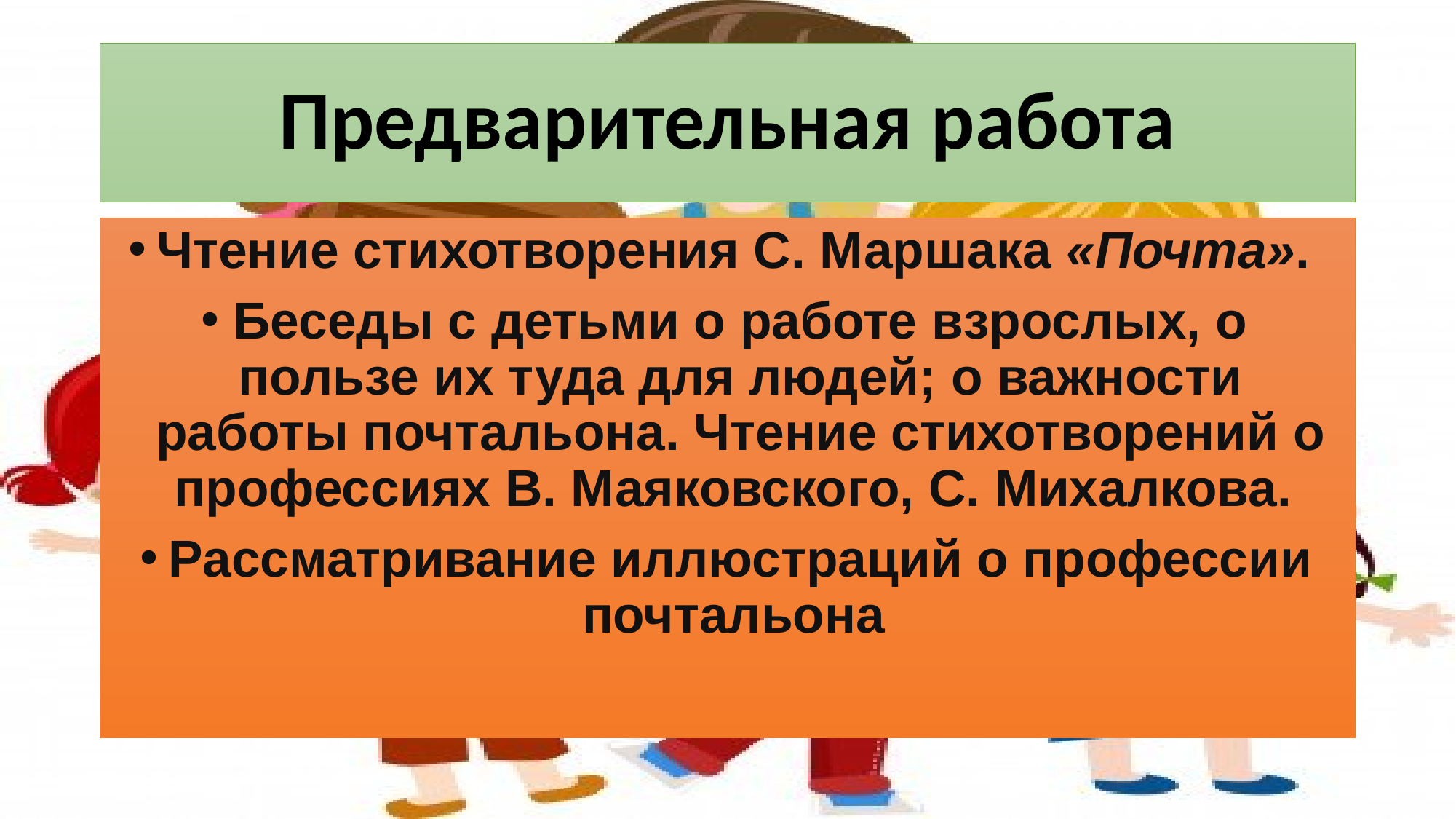

# Предварительная работа
Чтение стихотворения С. Маршака «Почта».
Беседы с детьми о работе взрослых, о пользе их туда для людей; о важности работы почтальона. Чтение стихотворений о профессиях В. Маяковского, С. Михалкова.
Рассматривание иллюстраций о профессии почтальона